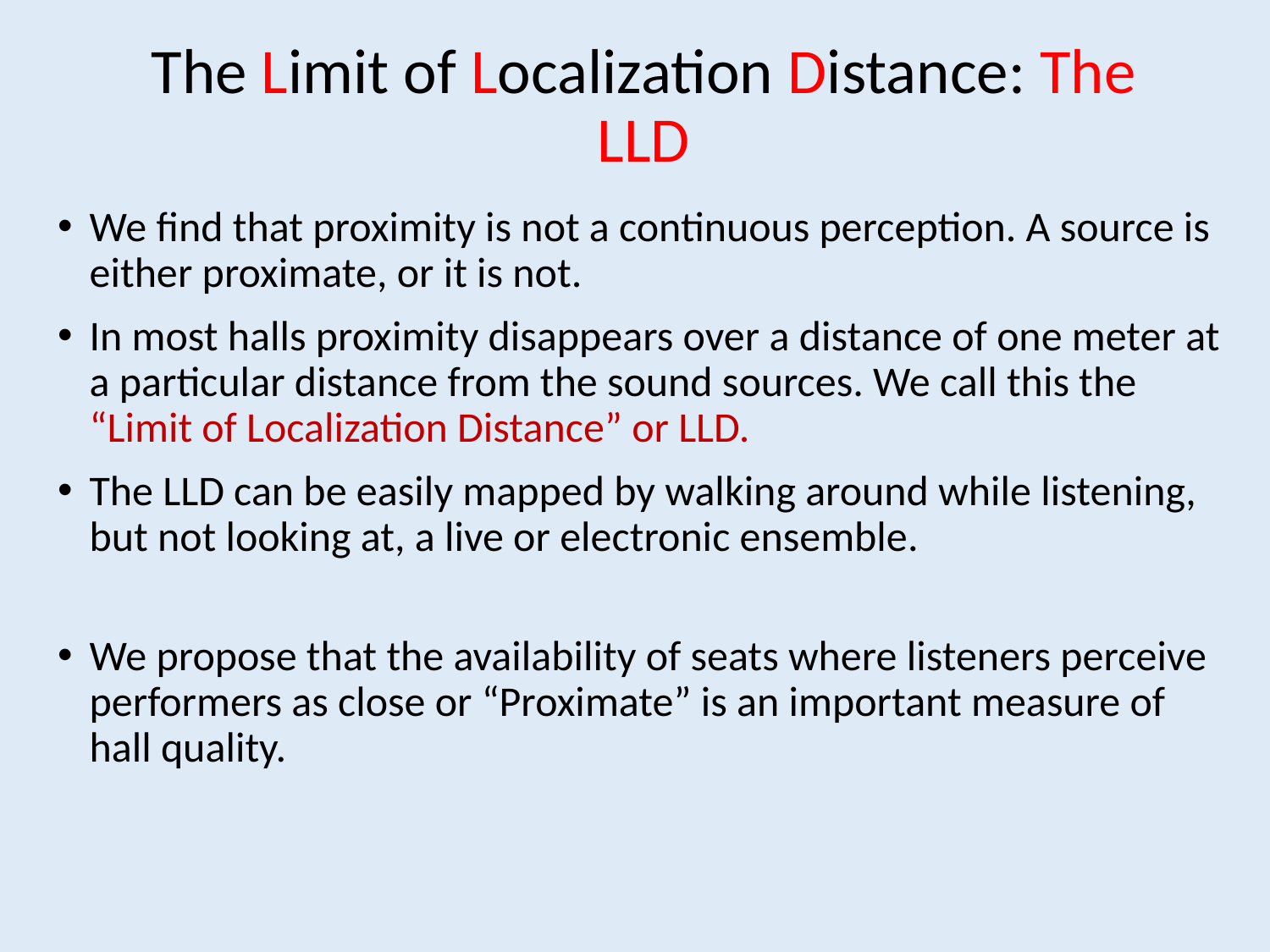

# The Limit of Localization Distance: The LLD
We find that proximity is not a continuous perception. A source is either proximate, or it is not.
In most halls proximity disappears over a distance of one meter at a particular distance from the sound sources. We call this the “Limit of Localization Distance” or LLD.
The LLD can be easily mapped by walking around while listening, but not looking at, a live or electronic ensemble.

We propose that the availability of seats where listeners perceive performers as close or “Proximate” is an important measure of hall quality.